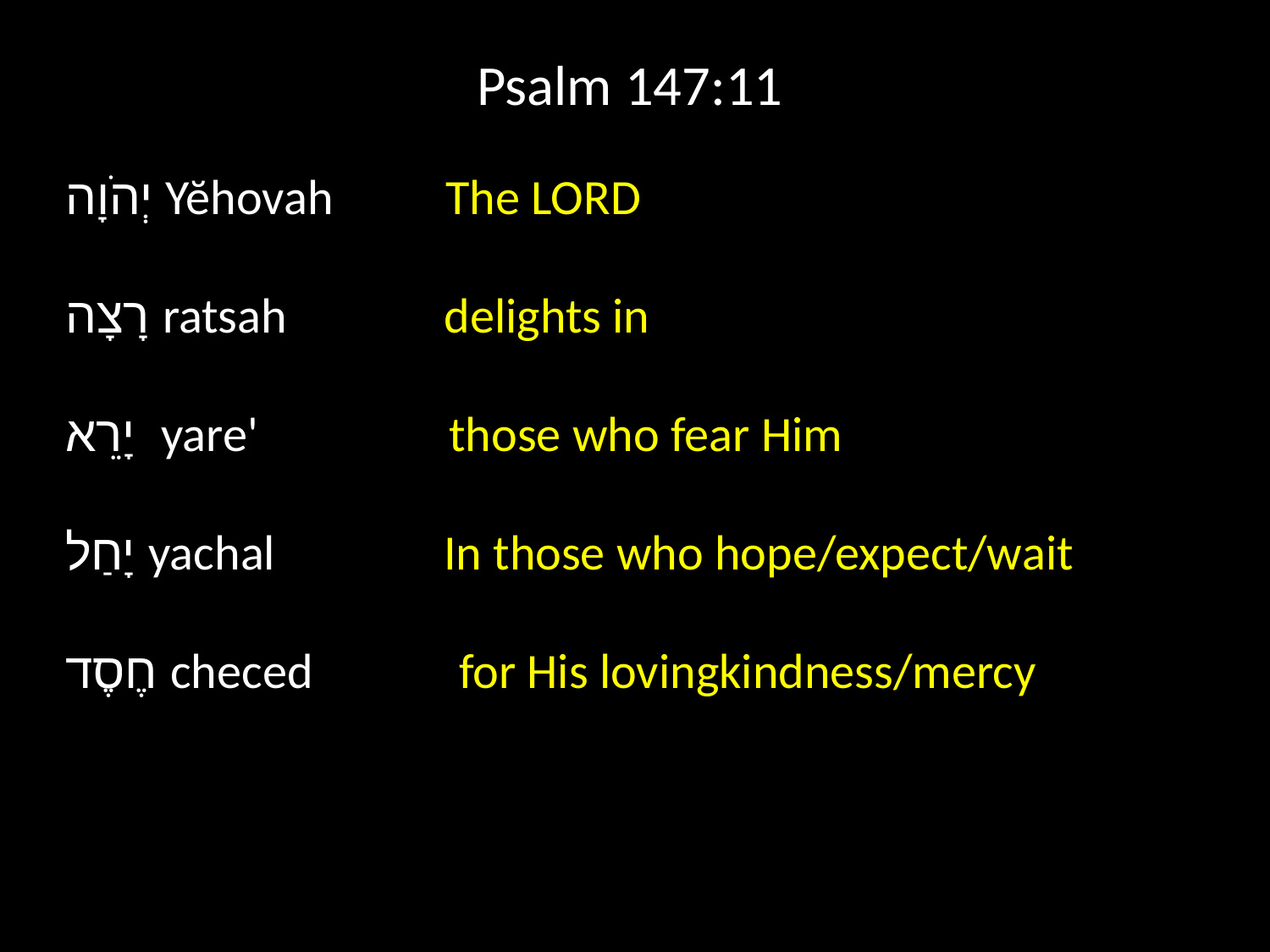

Psalm 147:11
יְהֹוָה Yĕhovah          The LORD

רָצָה ratsah              delights in

יָרֵא  yare'                 those who fear Him

יָחַל yachal               In those who hope/expect/wait

חֶסֶד checed             for His lovingkindness/mercy